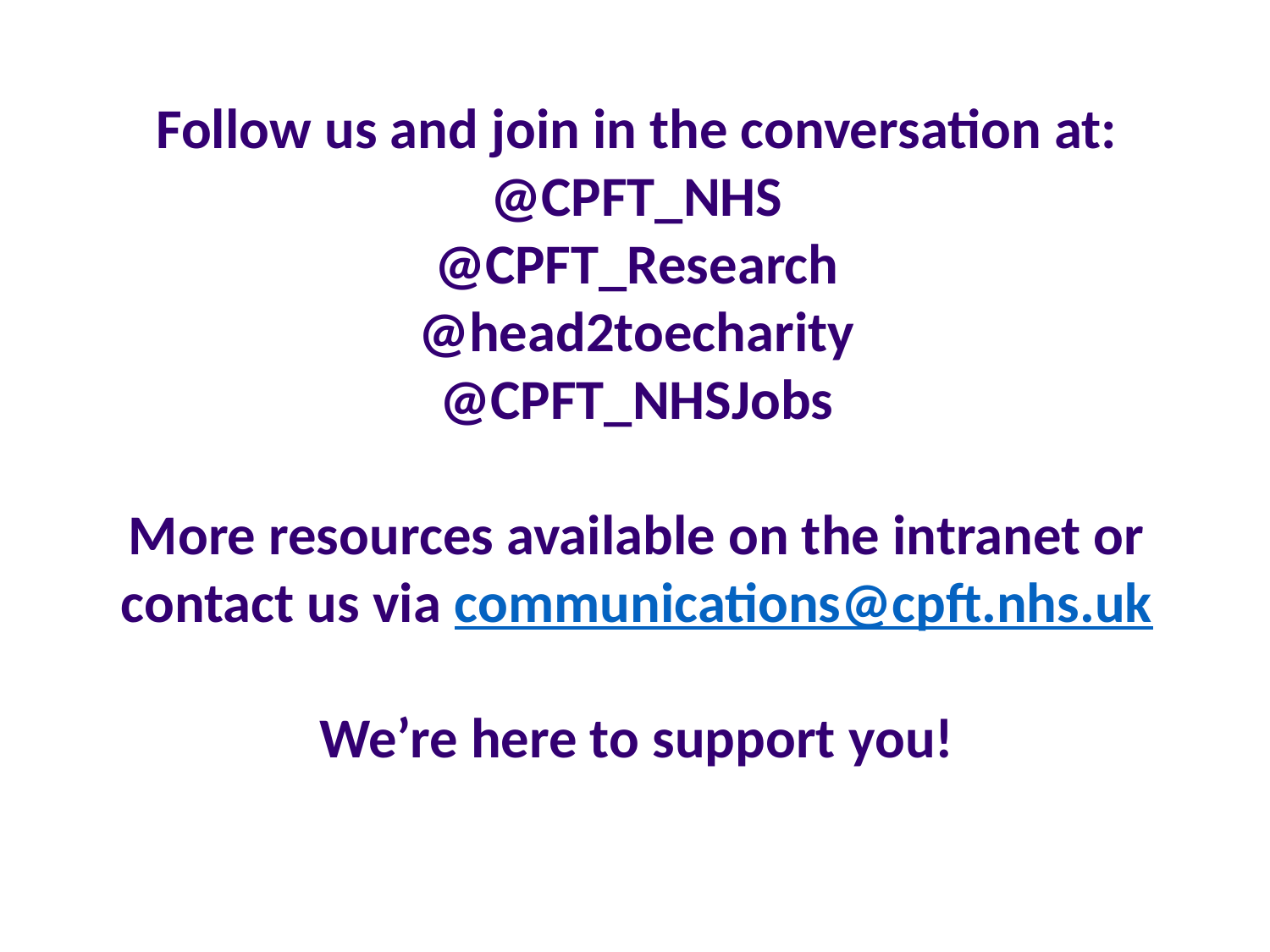

Follow us and join in the conversation at:
@CPFT_NHS
@CPFT_Research
@head2toecharity
@CPFT_NHSJobs
More resources available on the intranet or contact us via communications@cpft.nhs.uk

We’re here to support you!